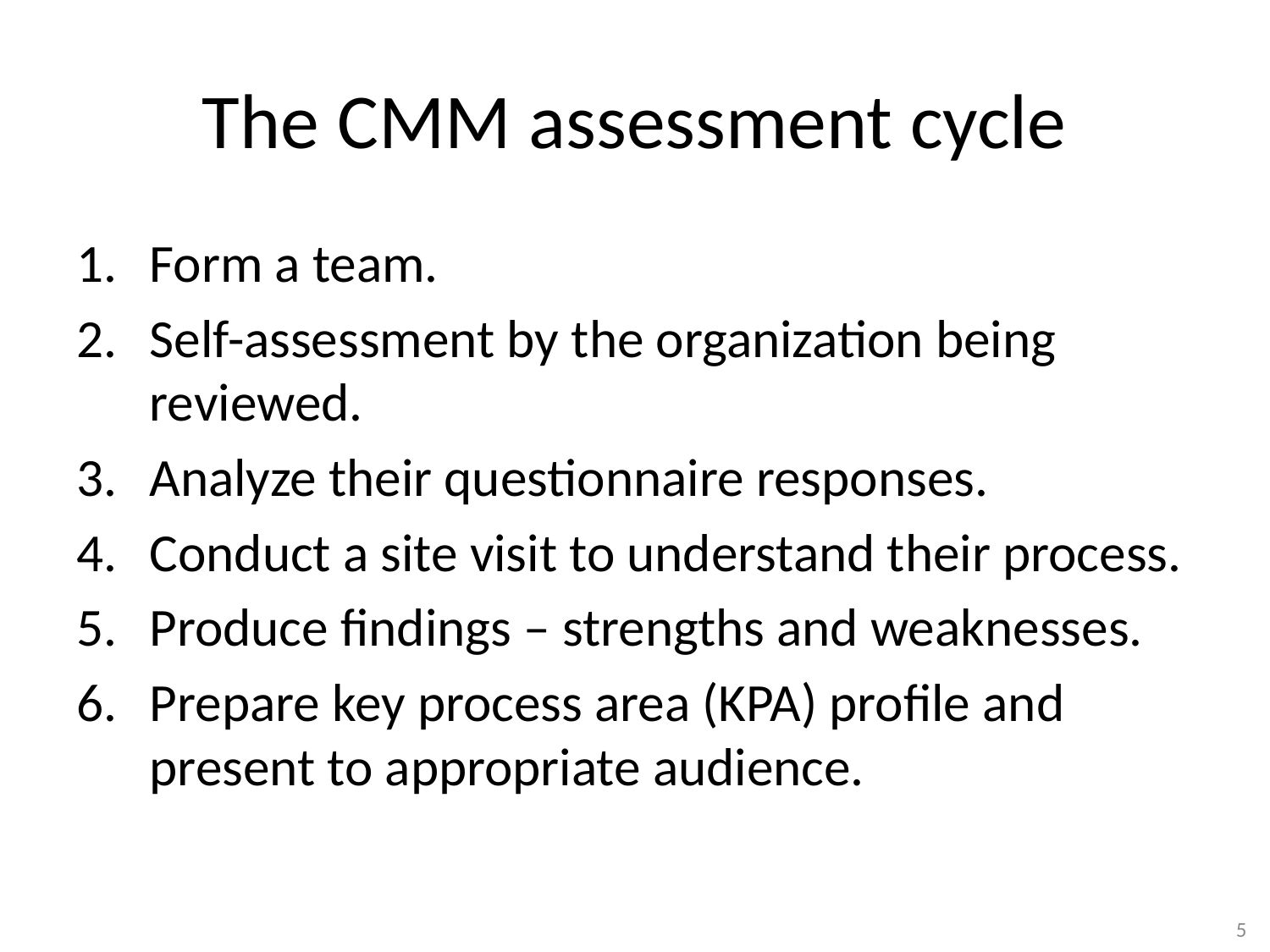

# The CMM assessment cycle
Form a team.
Self-assessment by the organization being reviewed.
Analyze their questionnaire responses.
Conduct a site visit to understand their process.
Produce findings – strengths and weaknesses.
Prepare key process area (KPA) profile and present to appropriate audience.